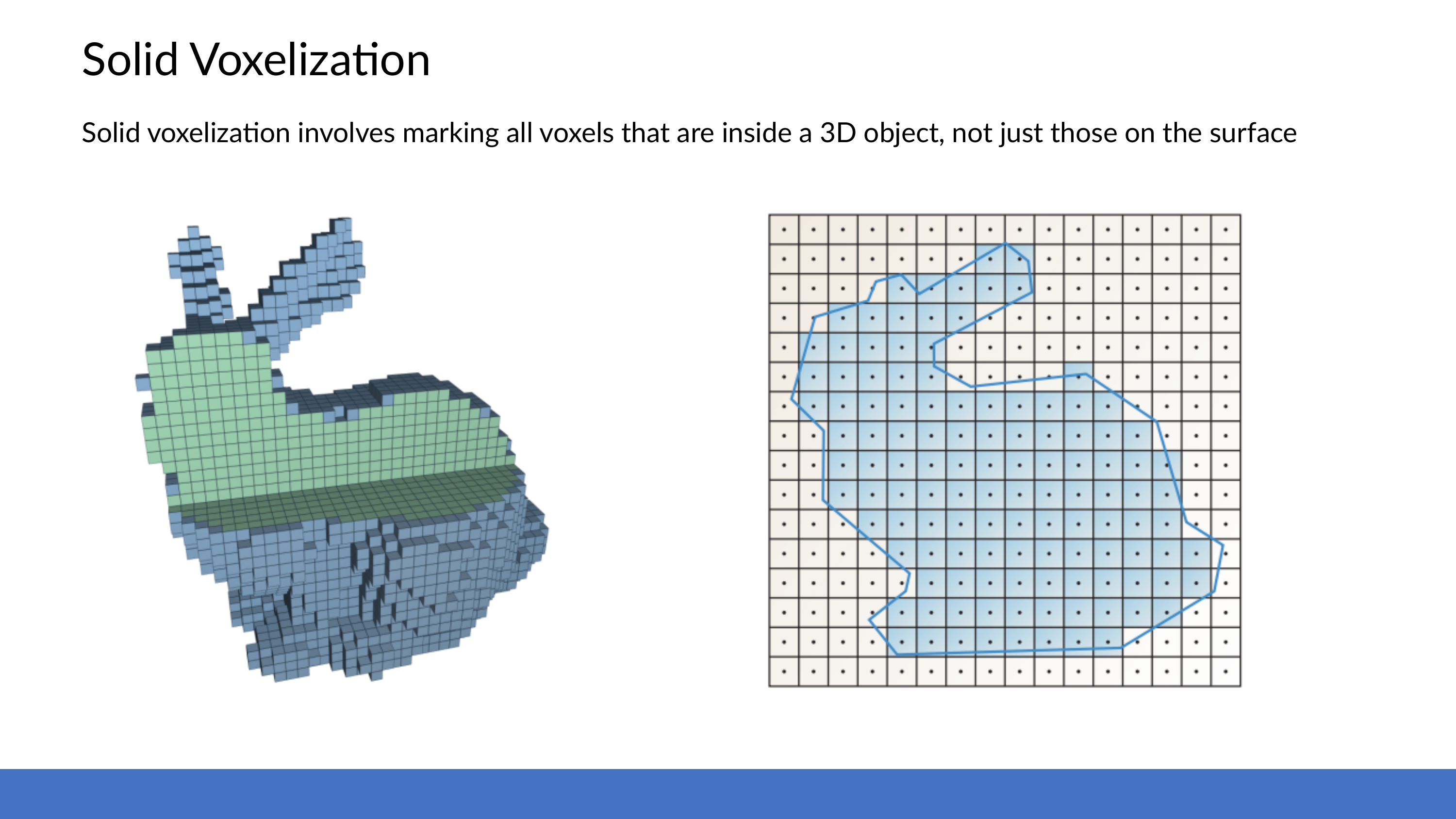

Solid Voxelization
Solid voxelization involves marking all voxels that are inside a 3D object, not just those on the surface